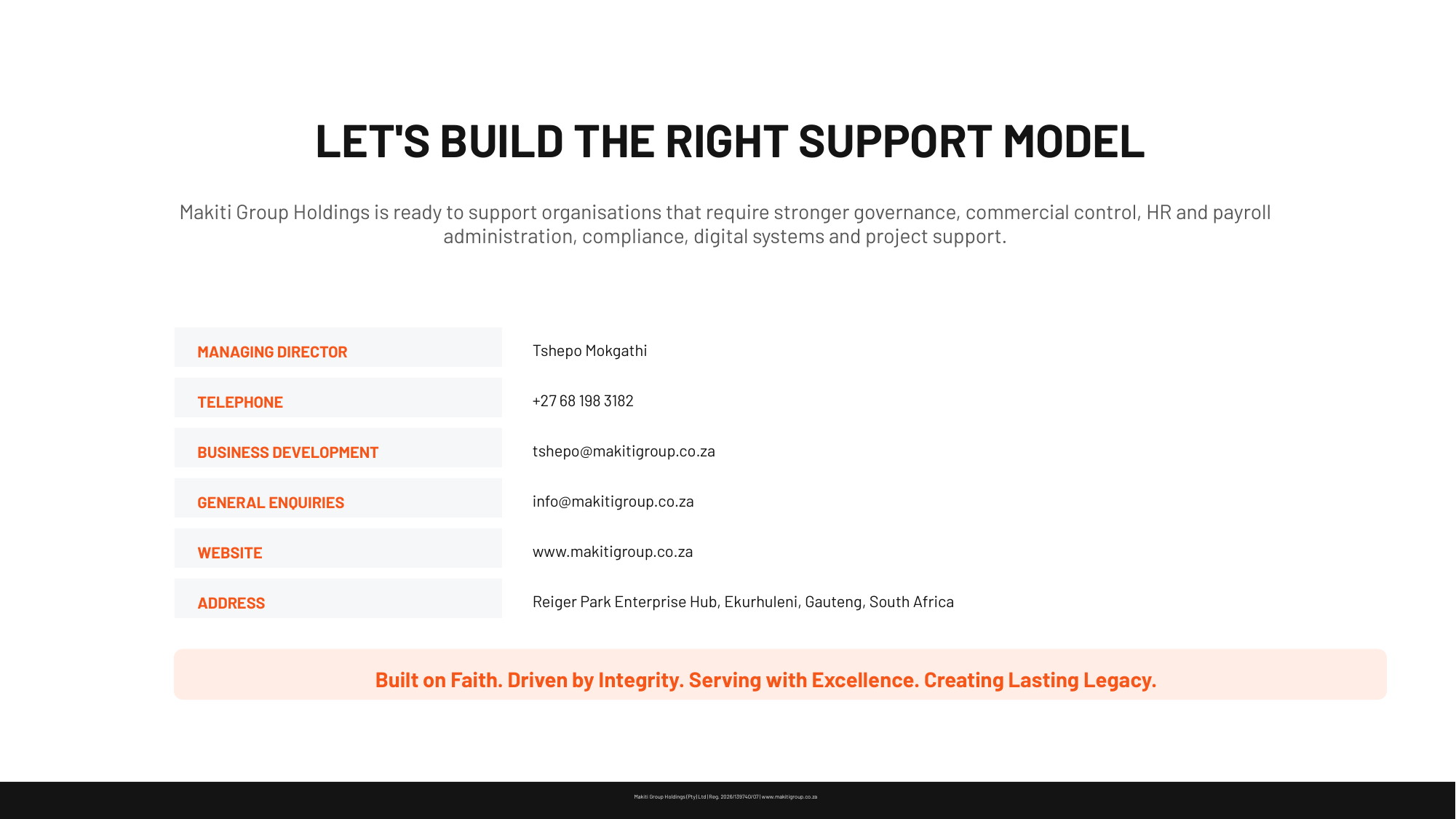

LET'S BUILD THE RIGHT SUPPORT MODEL
Makiti Group Holdings is ready to support organisations that require stronger governance, commercial control, HR and payroll administration, compliance, digital systems and project support.

Tshepo Mokgathi
MANAGING DIRECTOR

+27 68 198 3182
TELEPHONE

tshepo@makitigroup.co.za
BUSINESS DEVELOPMENT

info@makitigroup.co.za
GENERAL ENQUIRIES

www.makitigroup.co.za
WEBSITE

Reiger Park Enterprise Hub, Ekurhuleni, Gauteng, South Africa
ADDRESS

Built on Faith. Driven by Integrity. Serving with Excellence. Creating Lasting Legacy.

Makiti Group Holdings (Pty) Ltd | Reg. 2026/139740/07 | www.makitigroup.co.za